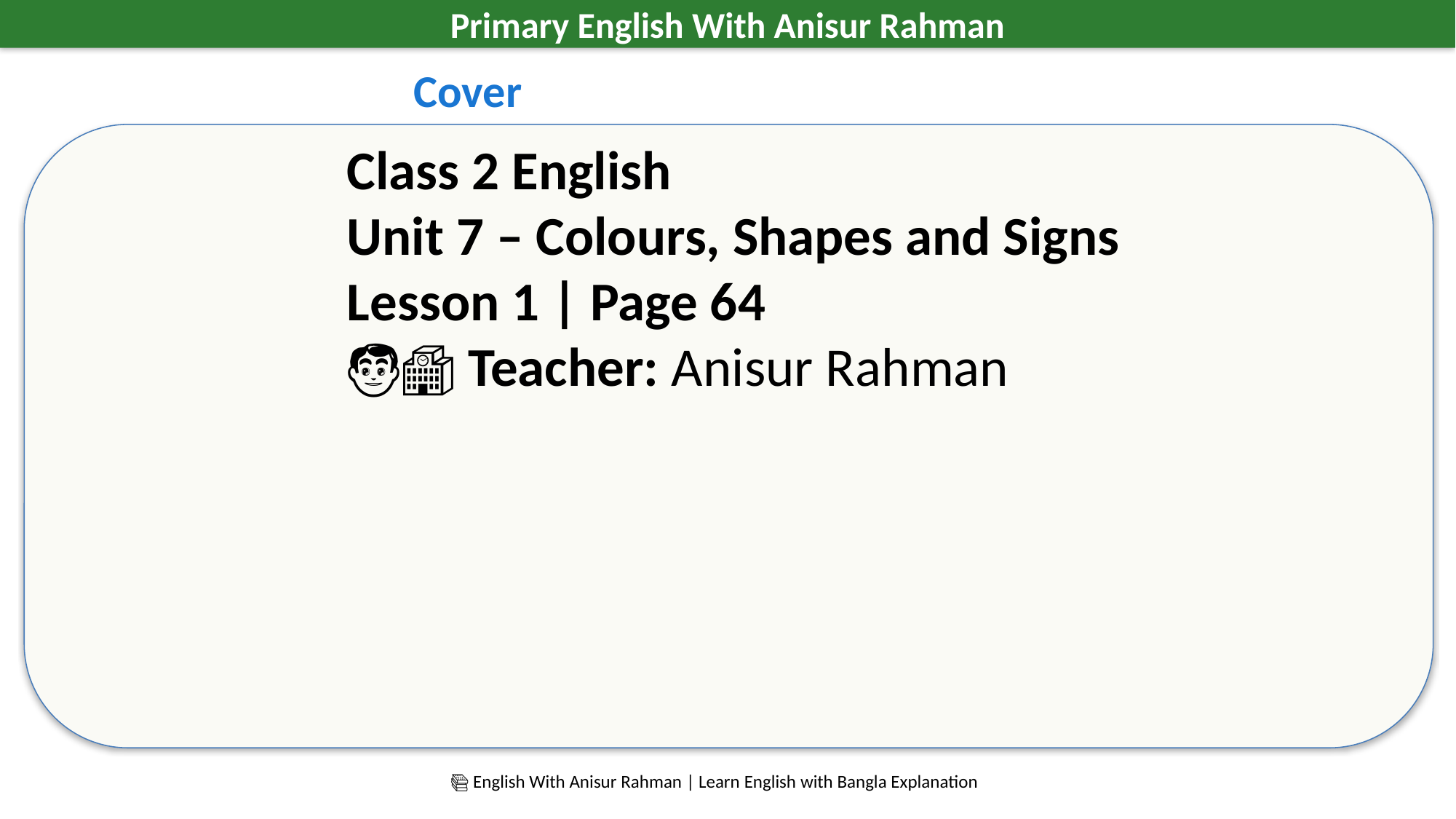

Primary English With Anisur Rahman
Cover

Class 2 English
Unit 7 – Colours, Shapes and Signs
Lesson 1 | Page 64
👨‍🏫 Teacher: Anisur Rahman
📚 English With Anisur Rahman | Learn English with Bangla Explanation